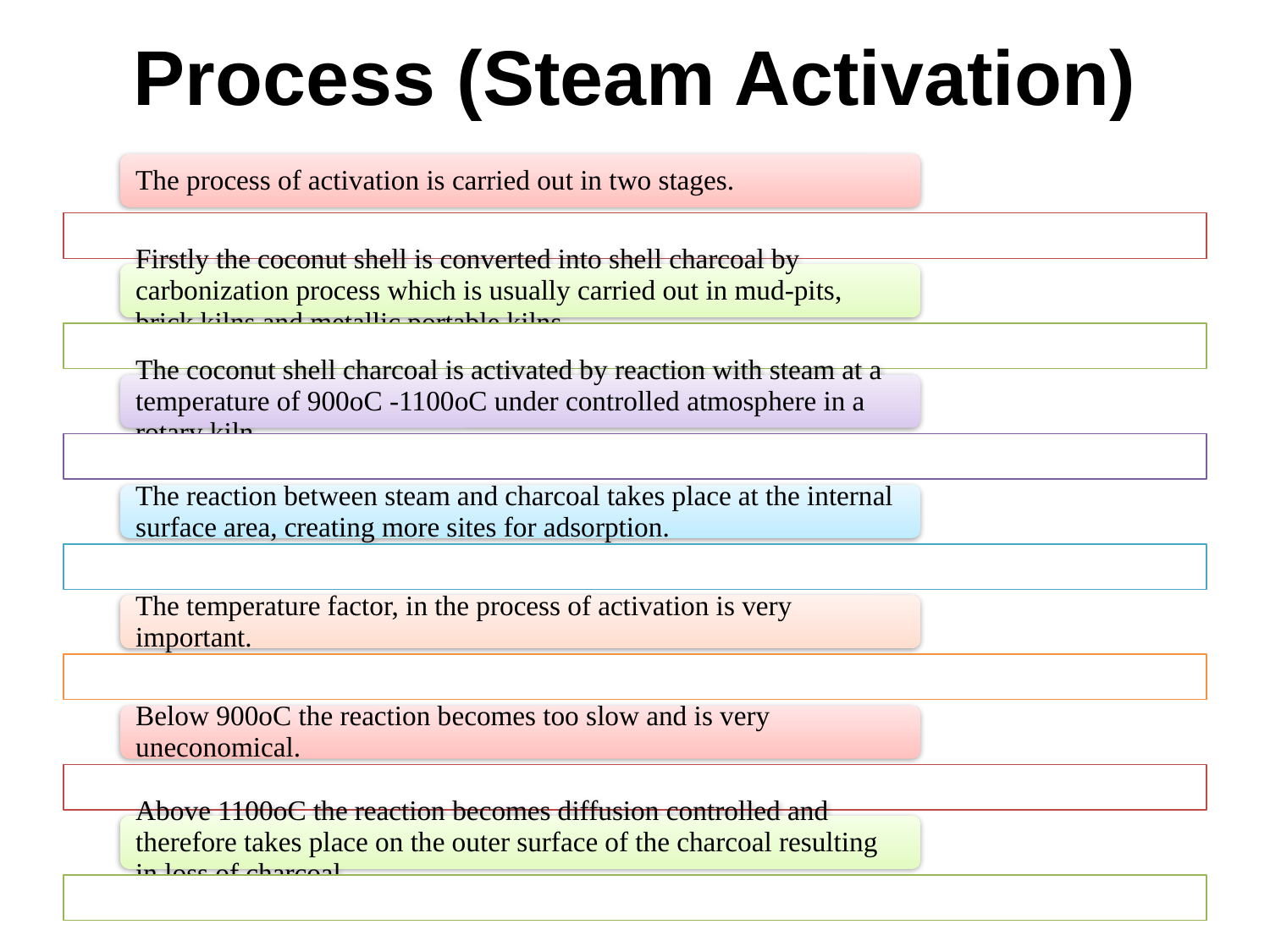

# Process (Steam Activation)
Above 1100oC the reaction becomes diffusion controlled and therefore takes place on the outer surface of the charcoal resulting in loss of charcoal.
Below 900oC the reaction becomes too slow and is very uneconomical.
The temperature factor, in the process of activation is very important.
The reaction between steam and charcoal takes place at the internal surface area, creating more sites for adsorption.
The coconut shell charcoal is activated by reaction with steam at a temperature of 900oC -1100oC under controlled atmosphere in a rotary kiln.
Firstly the coconut shell is converted into shell charcoal by carbonization process which is usually carried out in mud-pits, brick kilns and metallic portable kilns.
The process of activation is carried out in two stages.
76